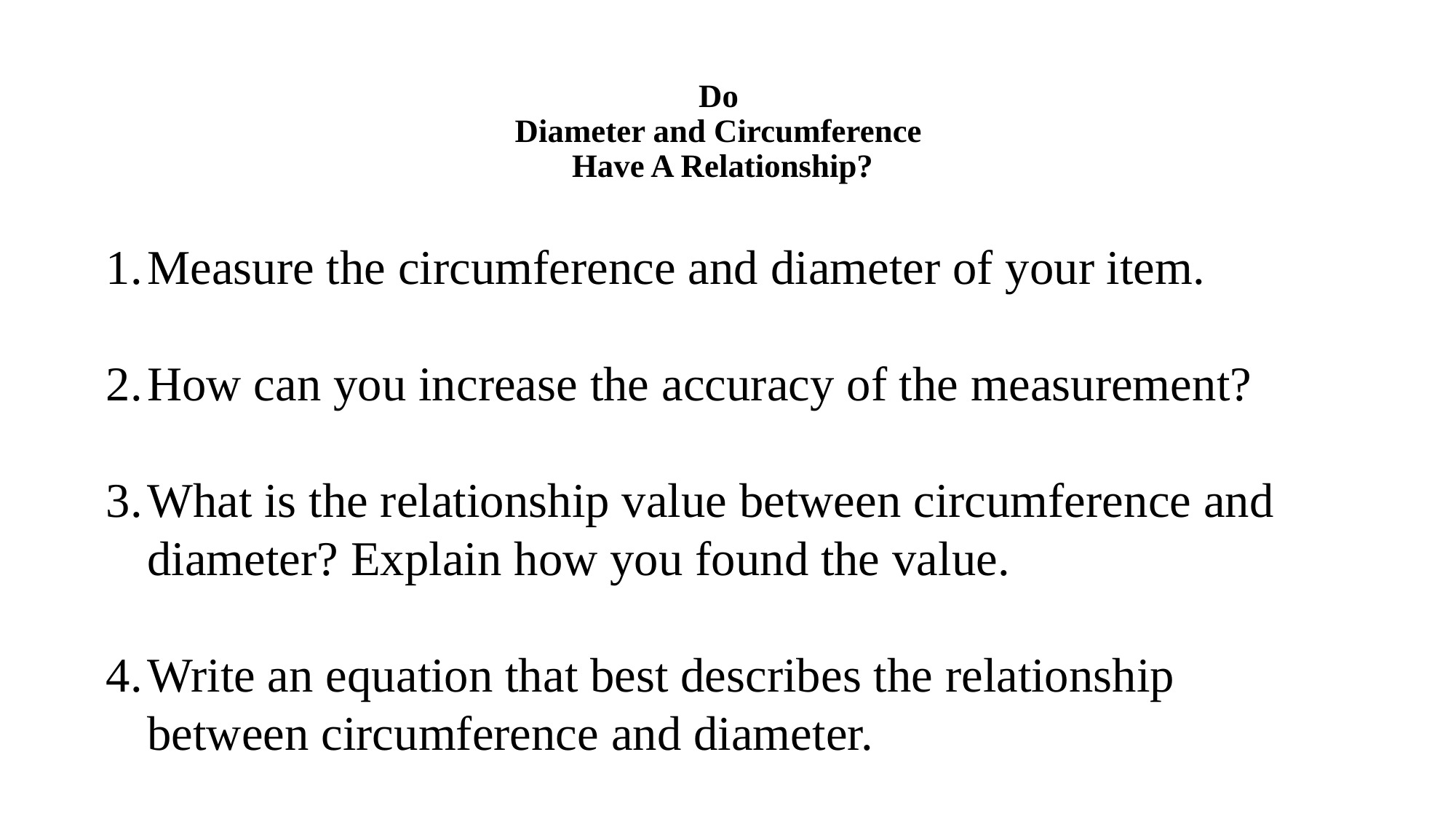

# Do Diameter and Circumference Have A Relationship?
Measure the circumference and diameter of your item.

How can you increase the accuracy of the measurement?

What is the relationship value between circumference and diameter? Explain how you found the value.

Write an equation that best describes the relationship between circumference and diameter.